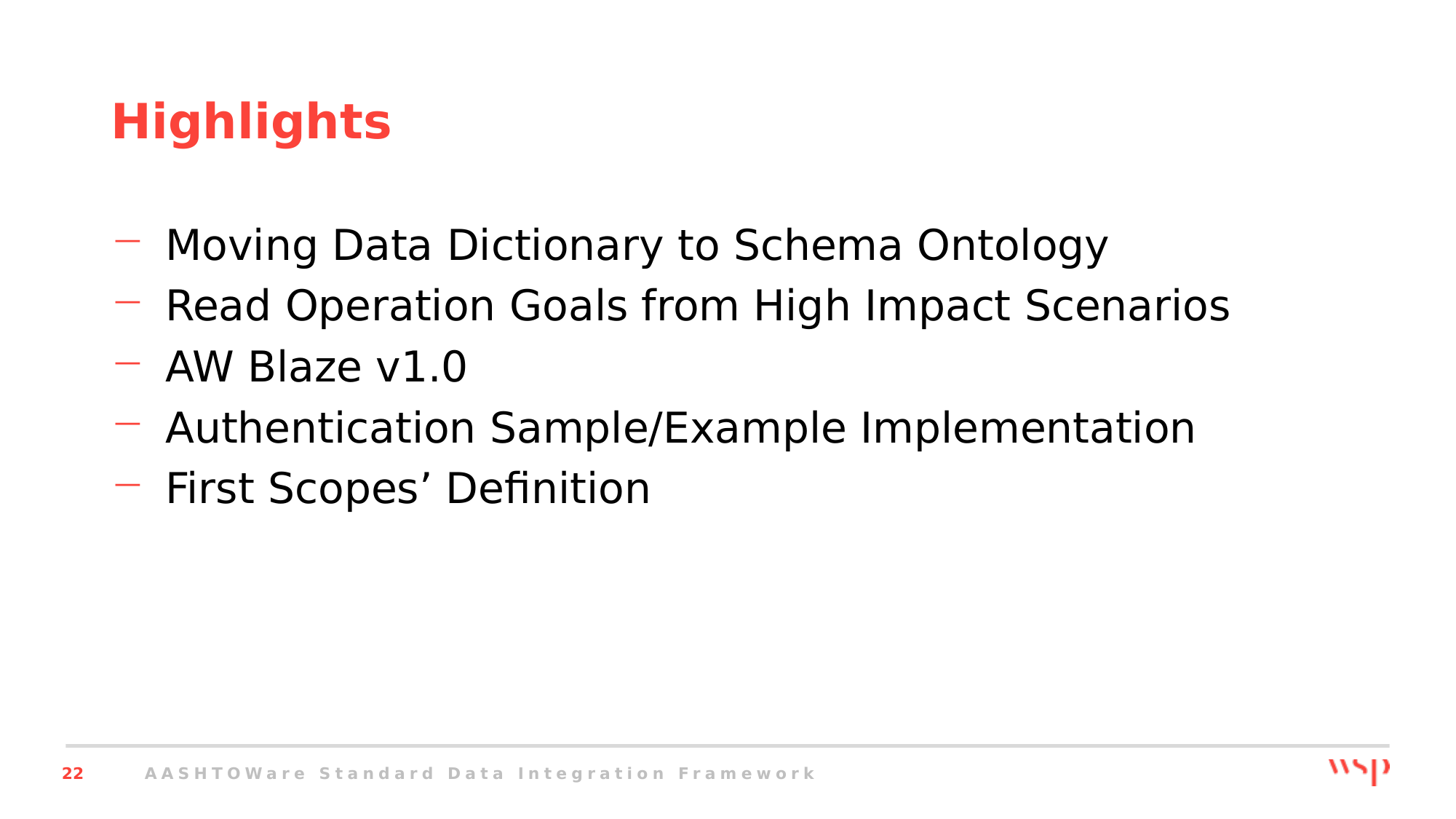

# Highlights
Moving Data Dictionary to Schema Ontology
Read Operation Goals from High Impact Scenarios
AW Blaze v1.0
Authentication Sample/Example Implementation
First Scopes’ Definition